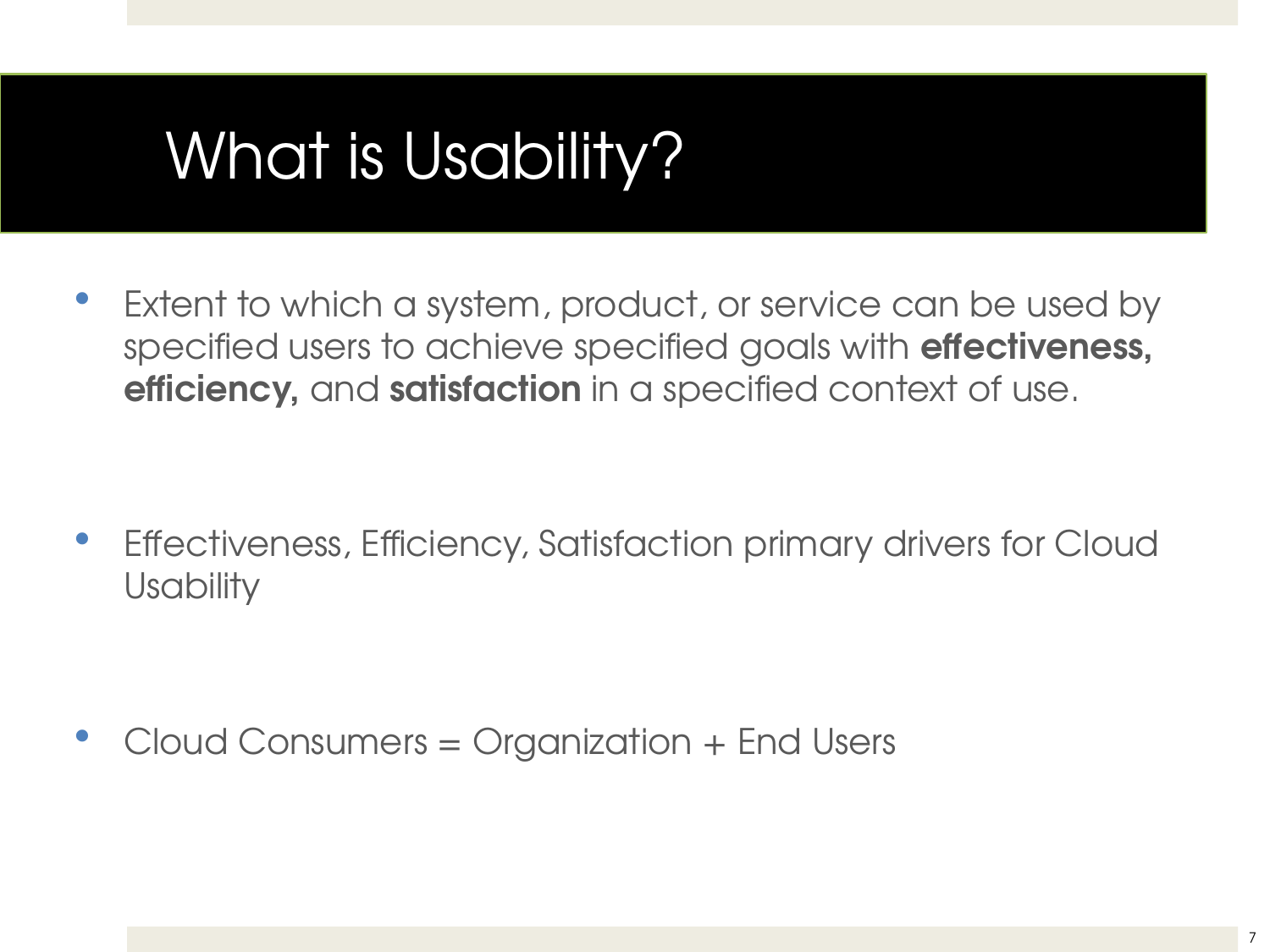

# What is Usability?
Extent to which a system, product, or service can be used by specified users to achieve specified goals with effectiveness, efficiency, and satisfaction in a specified context of use.

Effectiveness, Efficiency, Satisfaction primary drivers for Cloud Usability

Cloud Consumers = Organization + End Users

7